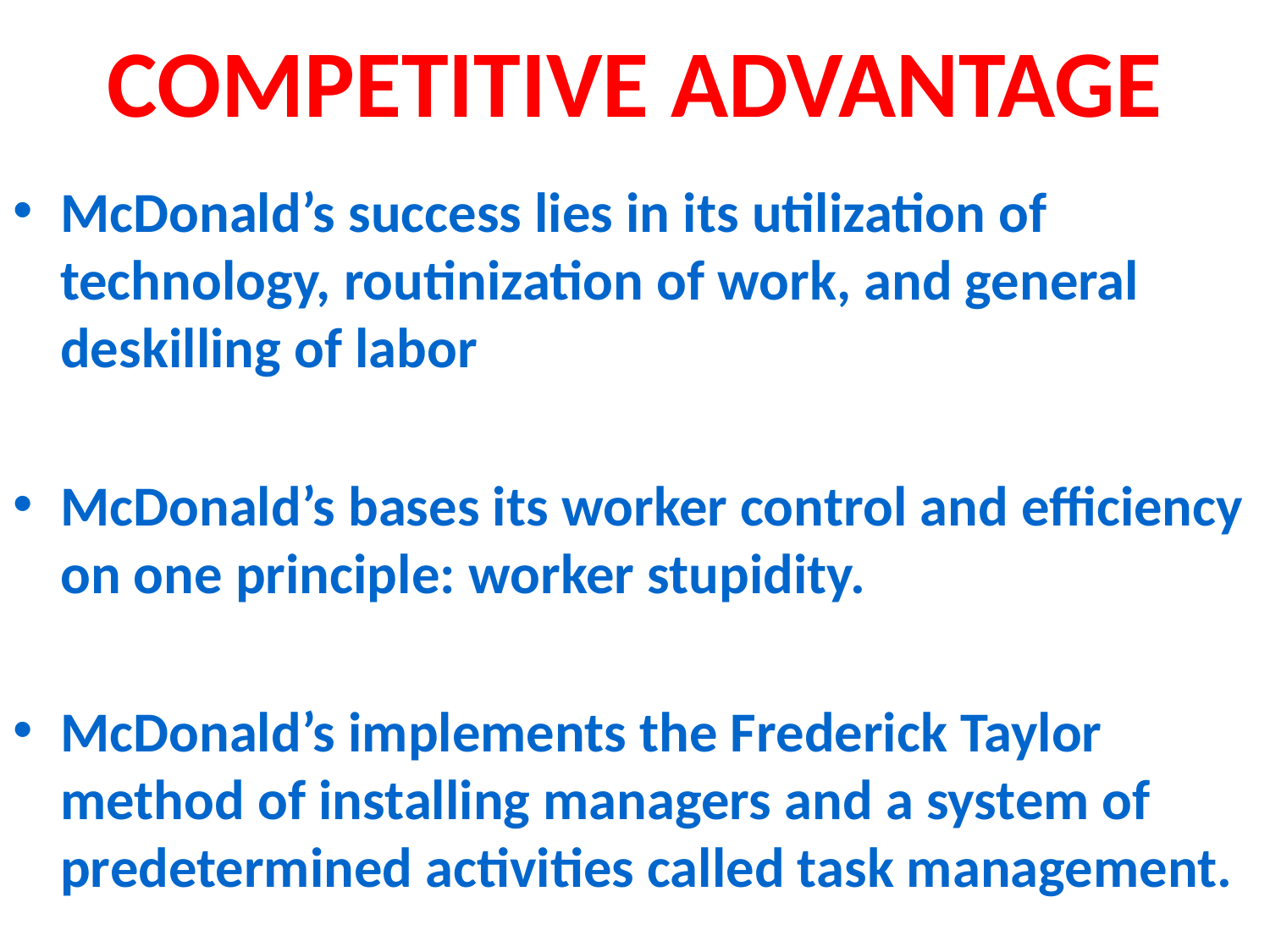

# COMPETITIVE ADVANTAGE
McDonald’s success lies in its utilization of technology, routinization of work, and general deskilling of labor

McDonald’s bases its worker control and efficiency on one principle: worker stupidity.

McDonald’s implements the Frederick Taylor method of installing managers and a system of predetermined activities called task management.